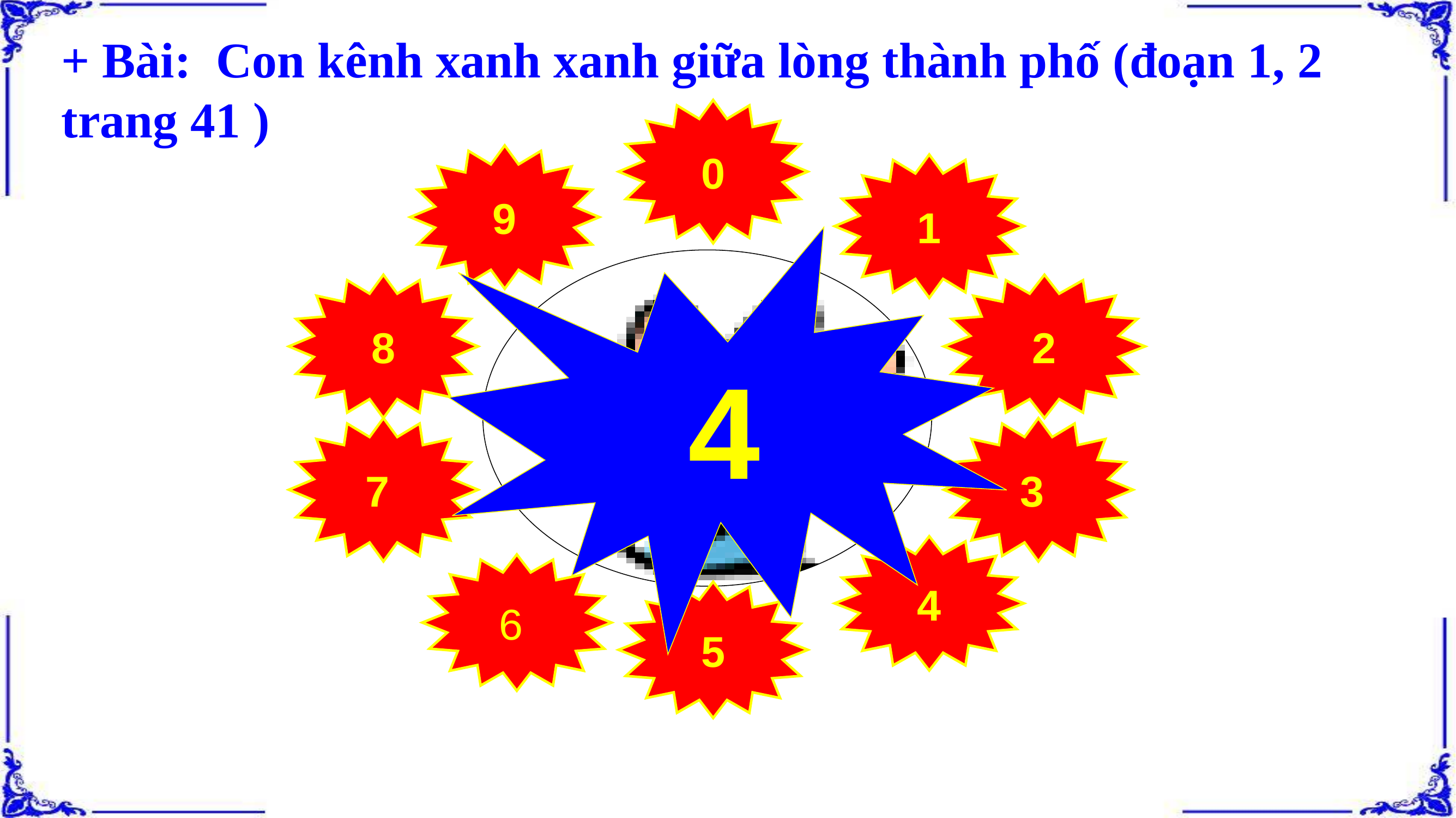

+ Bài:  Con kênh xanh xanh giữa lòng thành phố (đoạn 1, 2 trang 41 )
0
9
1
4

8
2
7
3

4

6
5